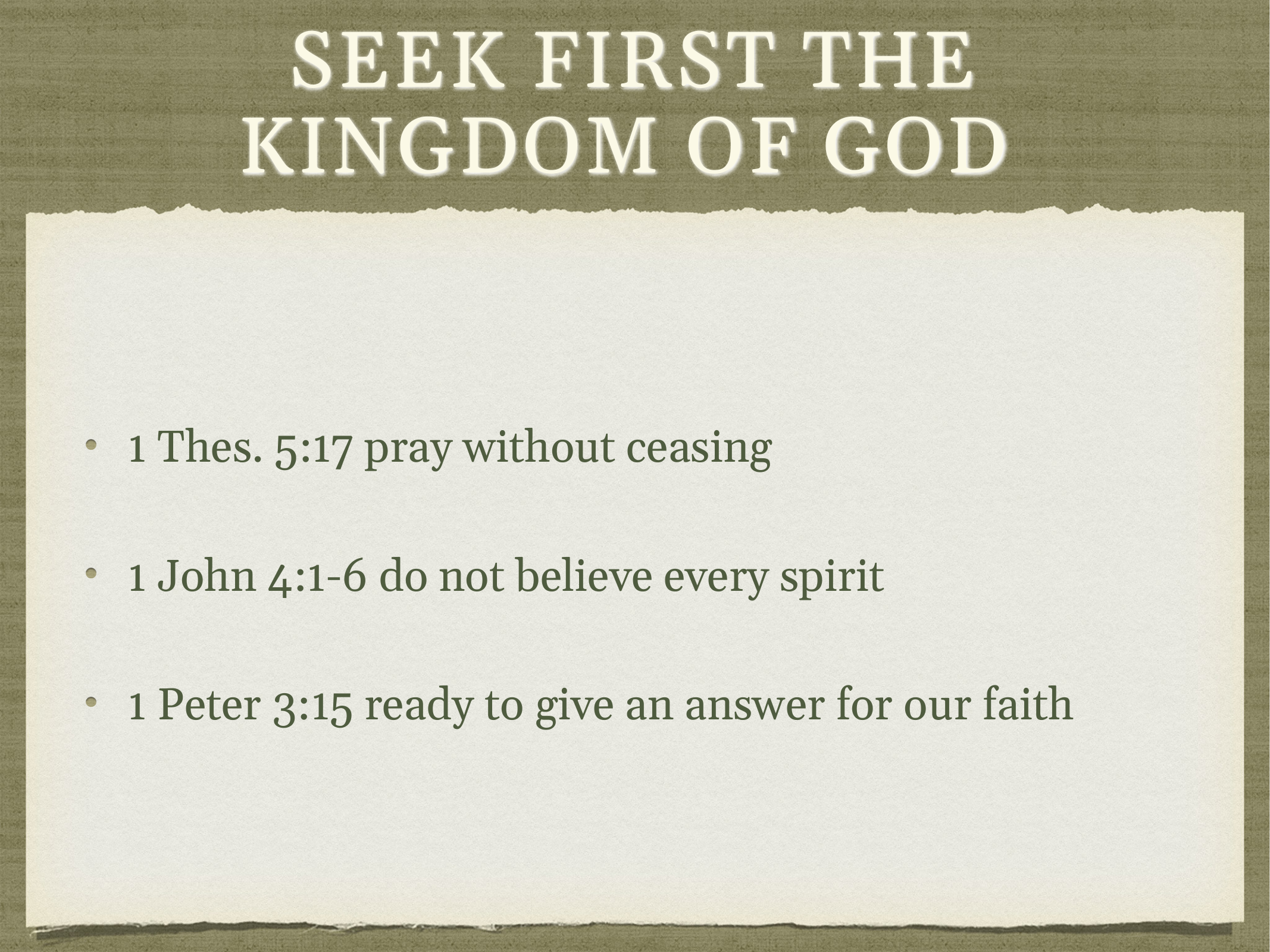

# Seek first the kingdom of God
1 Thes. 5:17 pray without ceasing
1 John 4:1-6 do not believe every spirit
1 Peter 3:15 ready to give an answer for our faith